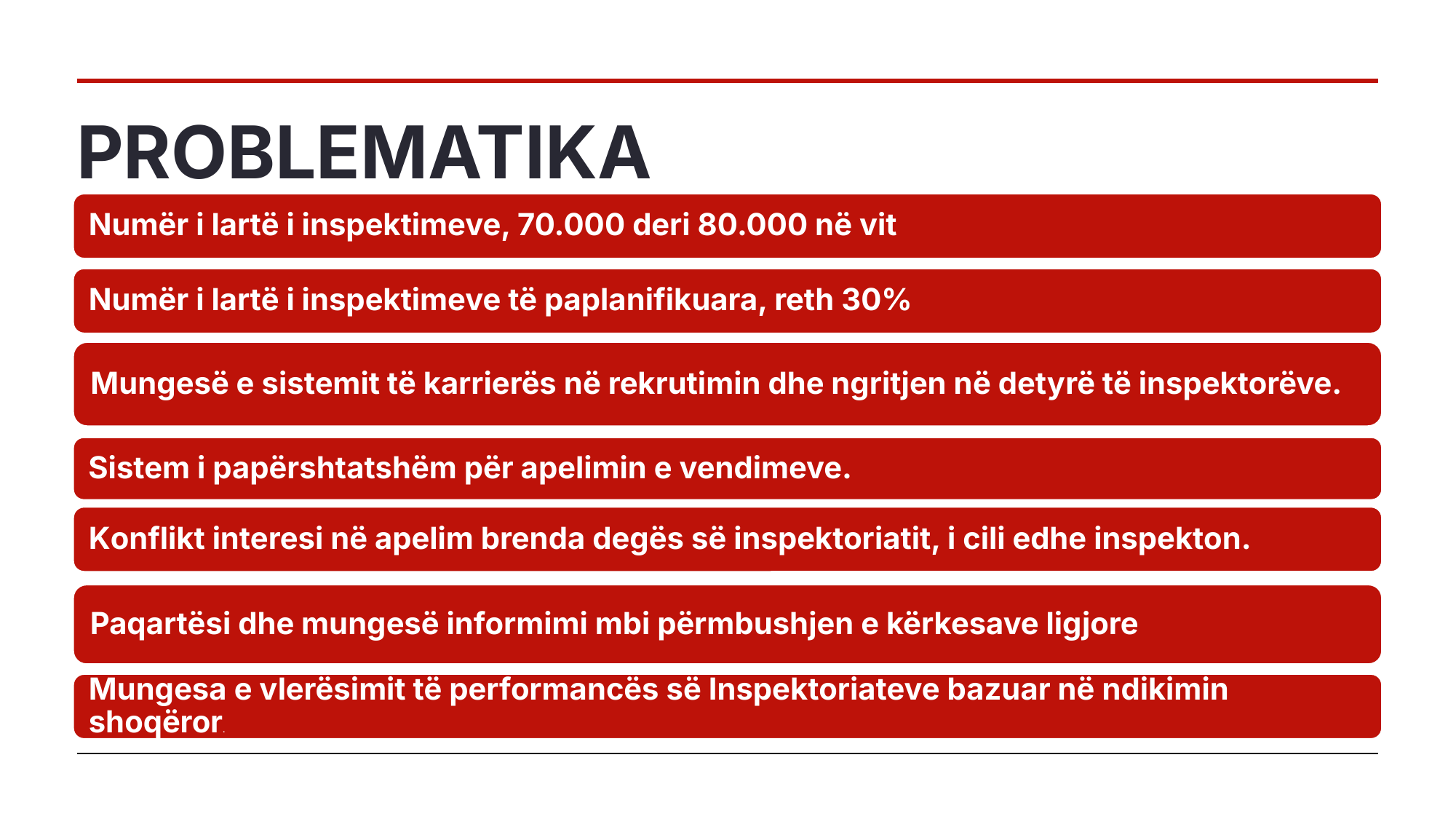

# PROBLEMATIKA
Numër i lartë i inspektimeve, 70.000 deri 80.000 në vit
Numër i lartë i inspektimeve të paplanifikuara, reth 30%
Mungesë e sistemit të karrierës në rekrutimin dhe ngritjen në detyrë të inspektorëve.
Sistem i papërshtatshëm për apelimin e vendimeve.
Konflikt interesi në apelim brenda degës së inspektoriatit, i cili edhe inspekton.
Paqartësi dhe mungesë informimi mbi përmbushjen e kërkesave ligjore
Mungesa e vlerësimit të performancës së Inspektoriateve bazuar në ndikimin shoqëror.